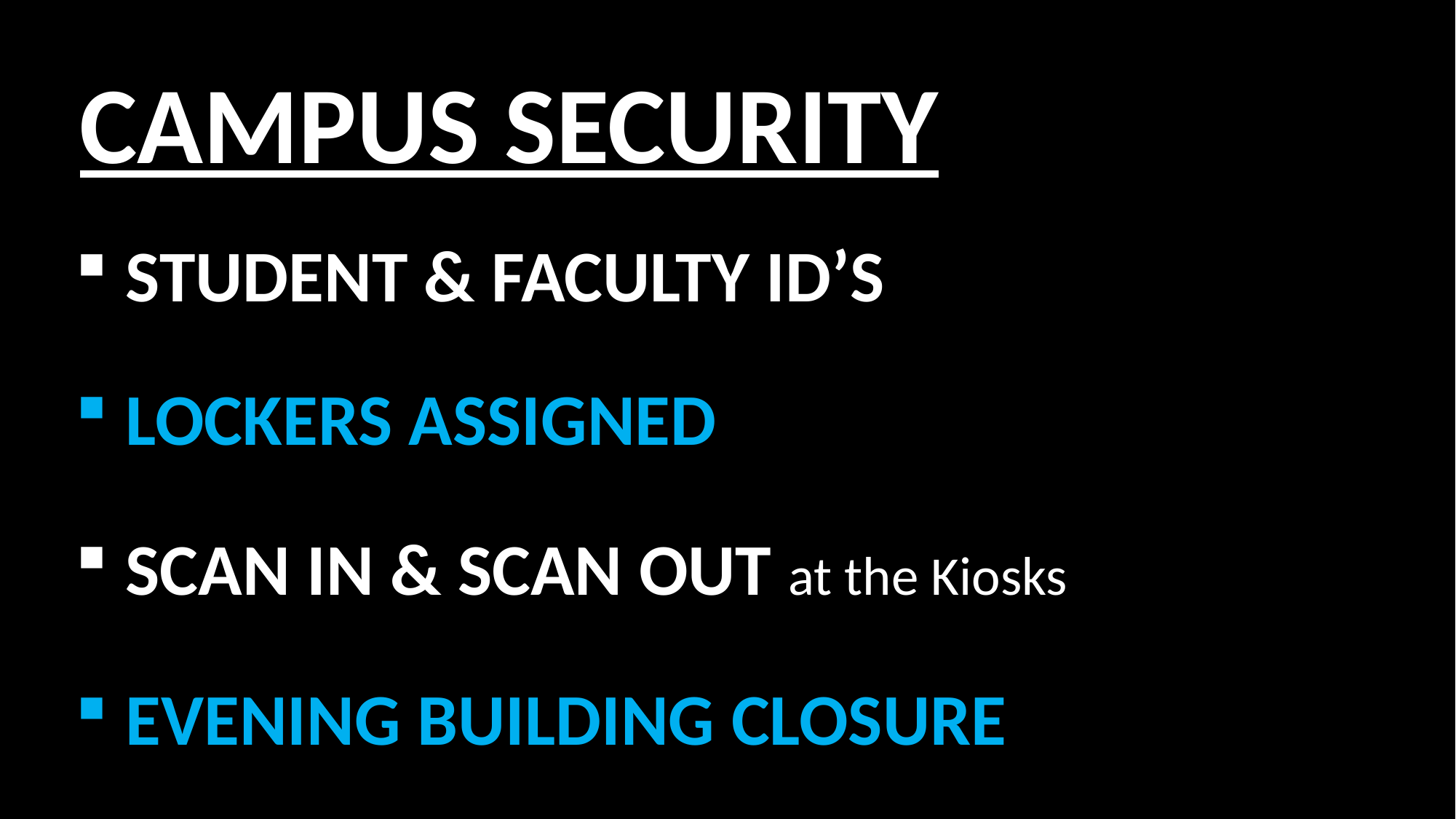

CAMPUS SECURITY
 Student & Faculty ID’s

 Lockers assigned

 Scan in & Scan out at the Kiosks

 Evening Building Closure